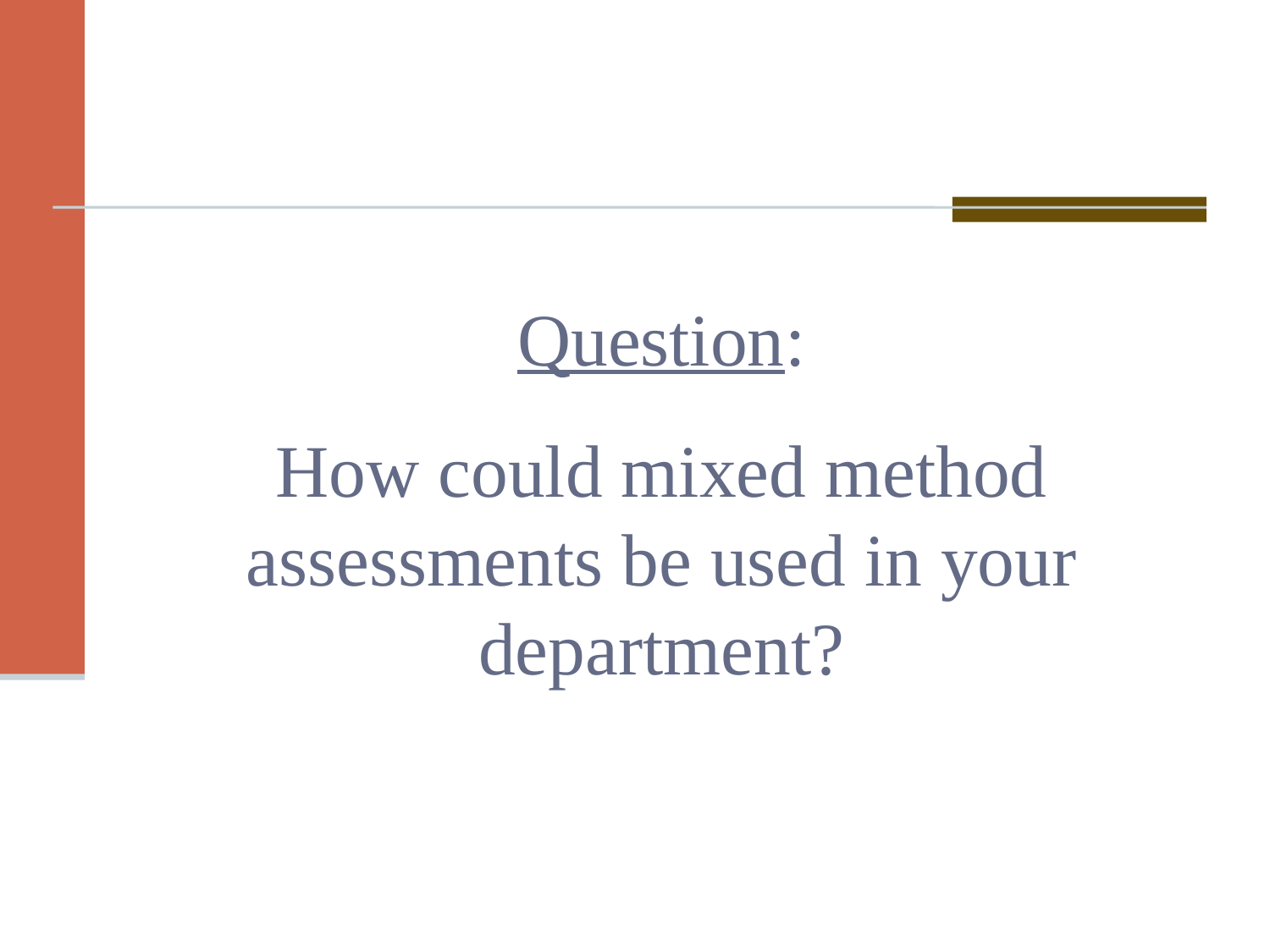

Question:
How could mixed method assessments be used in your department?